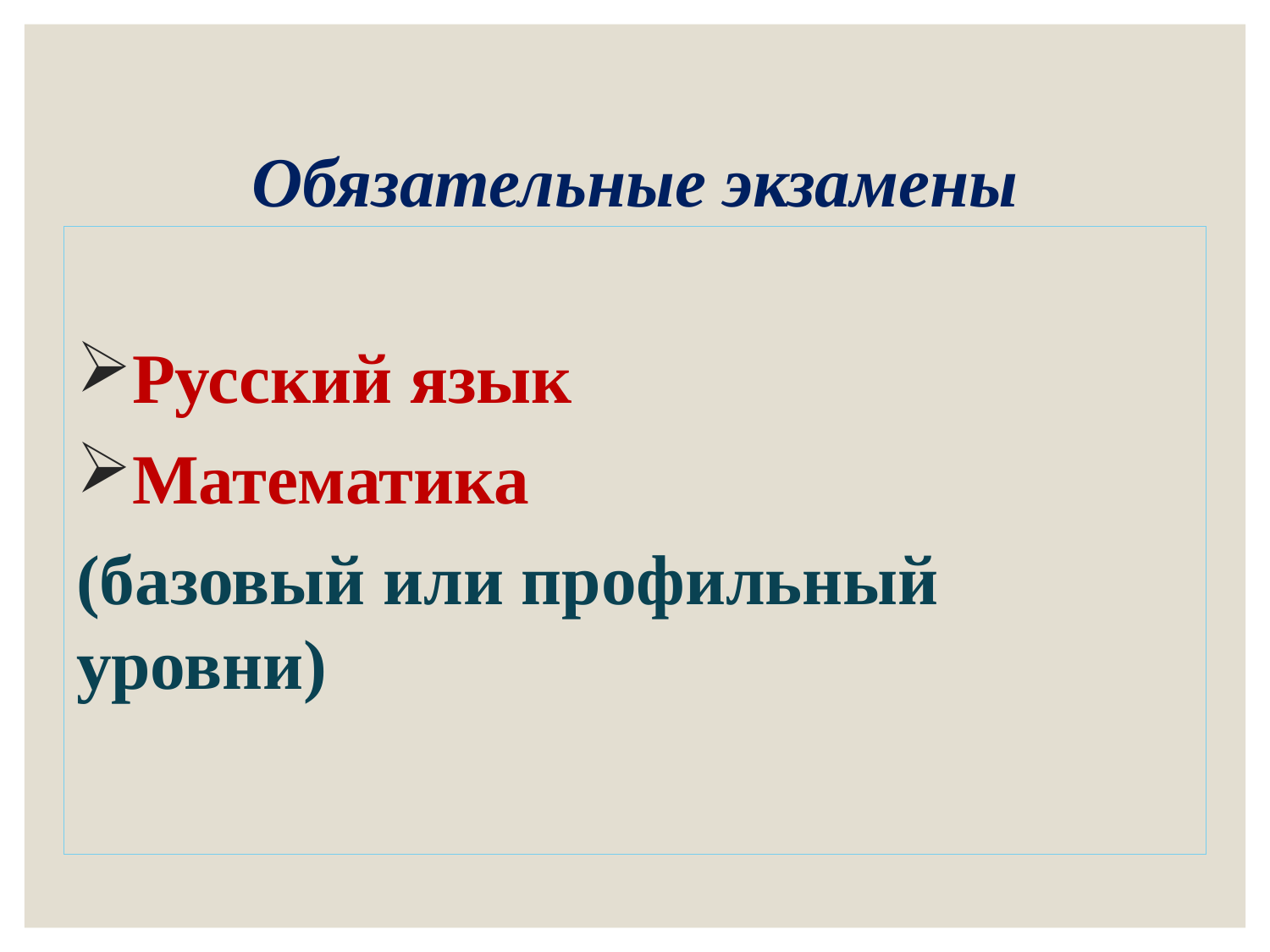

# Обязательные экзамены

Русский язык
Математика
(базовый или профильный  уровни)